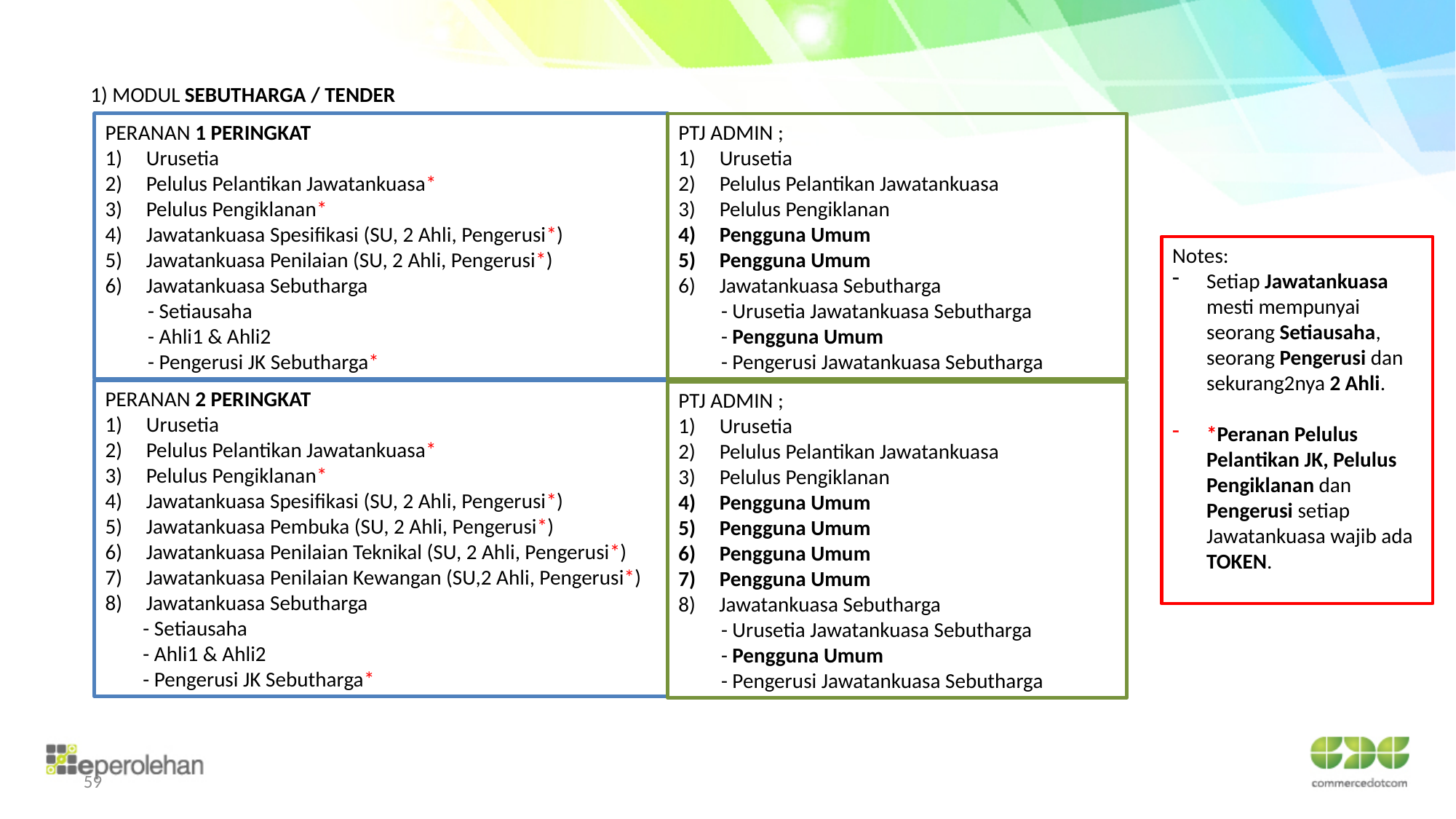

1) MODUL SEBUTHARGA / TENDER
PERANAN 1 PERINGKAT
Urusetia
Pelulus Pelantikan Jawatankuasa*
Pelulus Pengiklanan*
Jawatankuasa Spesifikasi (SU, 2 Ahli, Pengerusi*)
Jawatankuasa Penilaian (SU, 2 Ahli, Pengerusi*)
Jawatankuasa Sebutharga
         - Setiausaha
         - Ahli1 & Ahli2
         - Pengerusi JK Sebutharga*
PTJ ADMIN ;
Urusetia
Pelulus Pelantikan Jawatankuasa
Pelulus Pengiklanan
Pengguna Umum
Pengguna Umum
Jawatankuasa Sebutharga
         - Urusetia Jawatankuasa Sebutharga
         - Pengguna Umum
         - Pengerusi Jawatankuasa Sebutharga
Notes:
Setiap Jawatankuasa mesti mempunyai seorang Setiausaha, seorang Pengerusi dan sekurang2nya 2 Ahli.

*Peranan Pelulus Pelantikan JK, Pelulus Pengiklanan dan Pengerusi setiap Jawatankuasa wajib ada TOKEN.

PERANAN 2 PERINGKAT
Urusetia
Pelulus Pelantikan Jawatankuasa*
Pelulus Pengiklanan*
Jawatankuasa Spesifikasi (SU, 2 Ahli, Pengerusi*)
Jawatankuasa Pembuka (SU, 2 Ahli, Pengerusi*)
Jawatankuasa Penilaian Teknikal (SU, 2 Ahli, Pengerusi*)
Jawatankuasa Penilaian Kewangan (SU,2 Ahli, Pengerusi*)
Jawatankuasa Sebutharga
        - Setiausaha
        - Ahli1 & Ahli2
        - Pengerusi JK Sebutharga*
PTJ ADMIN ;
Urusetia
Pelulus Pelantikan Jawatankuasa
Pelulus Pengiklanan
Pengguna Umum
Pengguna Umum
Pengguna Umum
Pengguna Umum
8)     Jawatankuasa Sebutharga
         - Urusetia Jawatankuasa Sebutharga
         - Pengguna Umum
         - Pengerusi Jawatankuasa Sebutharga
59